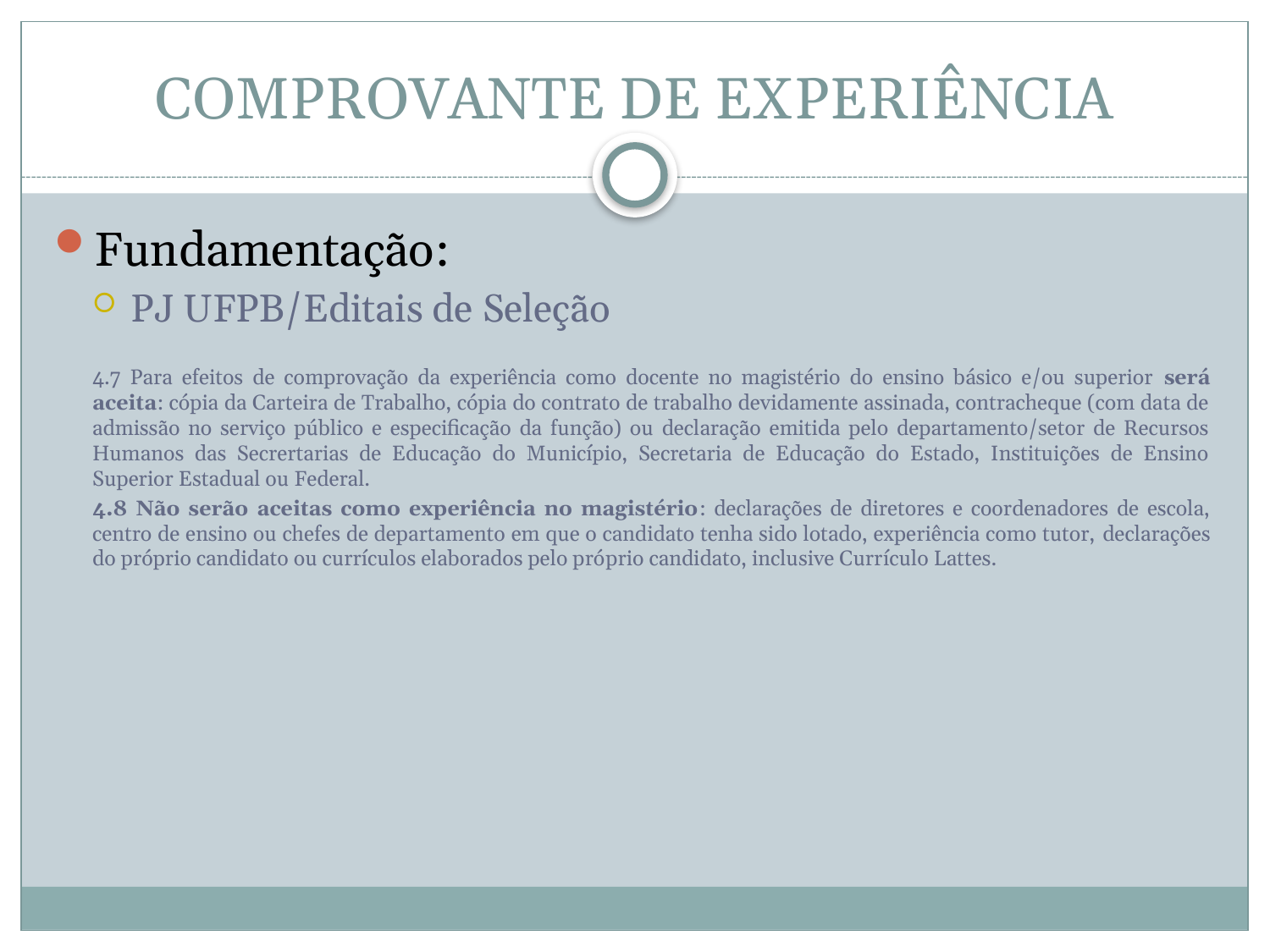

# COMPROVANTE DE EXPERIÊNCIA
Fundamentação:
PJ UFPB/Editais de Seleção

4.7 Para efeitos de comprovação da experiência como docente no magistério do ensino básico e/ou superior será aceita: cópia da Carteira de Trabalho, cópia do contrato de trabalho devidamente assinada, contracheque (com data de admissão no serviço público e especificação da função) ou declaração emitida pelo departamento/setor de Recursos Humanos das Secrertarias de Educação do Município, Secretaria de Educação do Estado, Instituições de Ensino Superior Estadual ou Federal.
4.8 Não serão aceitas como experiência no magistério: declarações de diretores e coordenadores de escola, centro de ensino ou chefes de departamento em que o candidato tenha sido lotado, experiência como tutor, declarações do próprio candidato ou currículos elaborados pelo próprio candidato, inclusive Currículo Lattes.